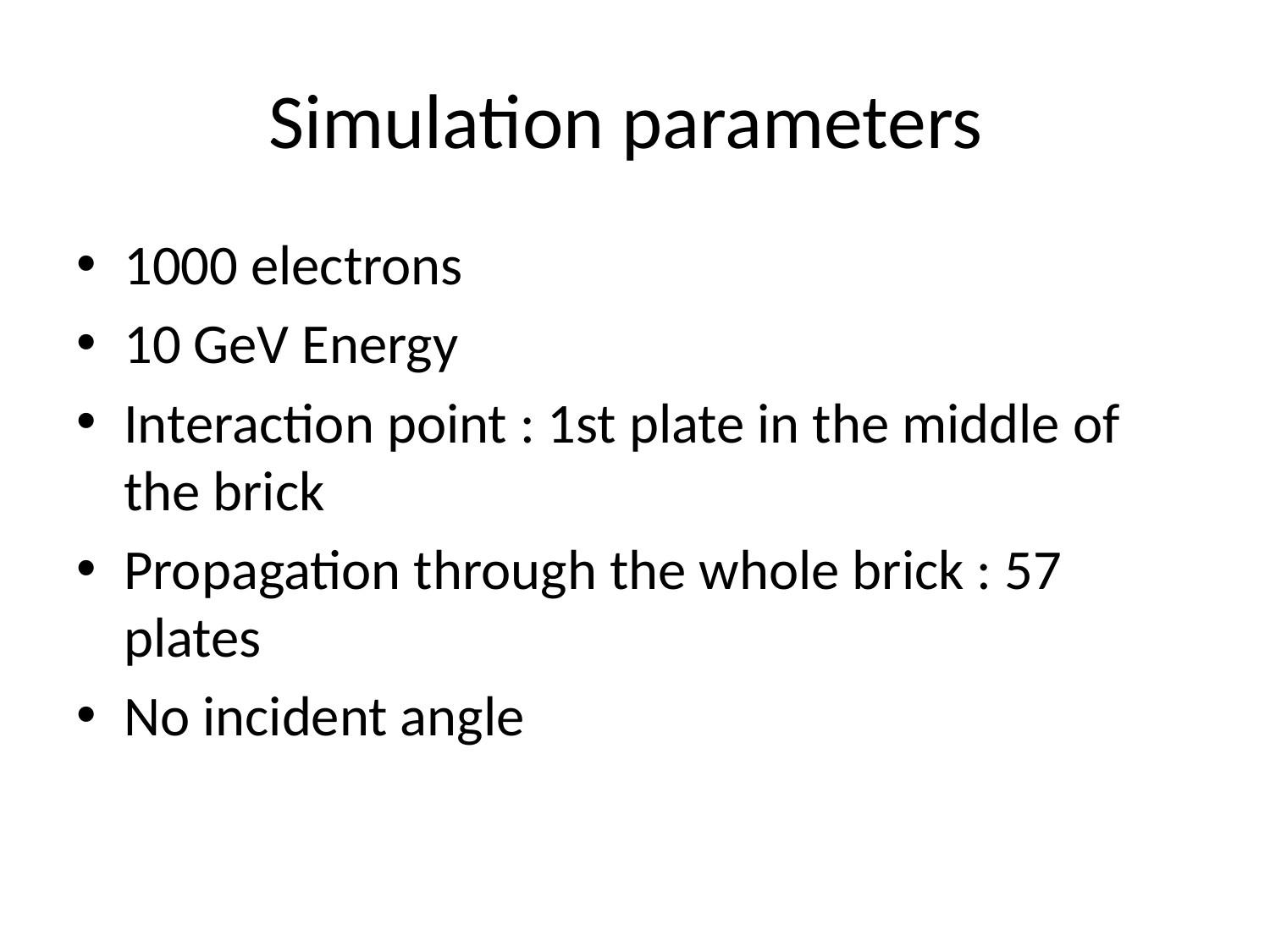

# Simulation parameters
1000 electrons
10 GeV Energy
Interaction point : 1st plate in the middle of the brick
Propagation through the whole brick : 57 plates
No incident angle